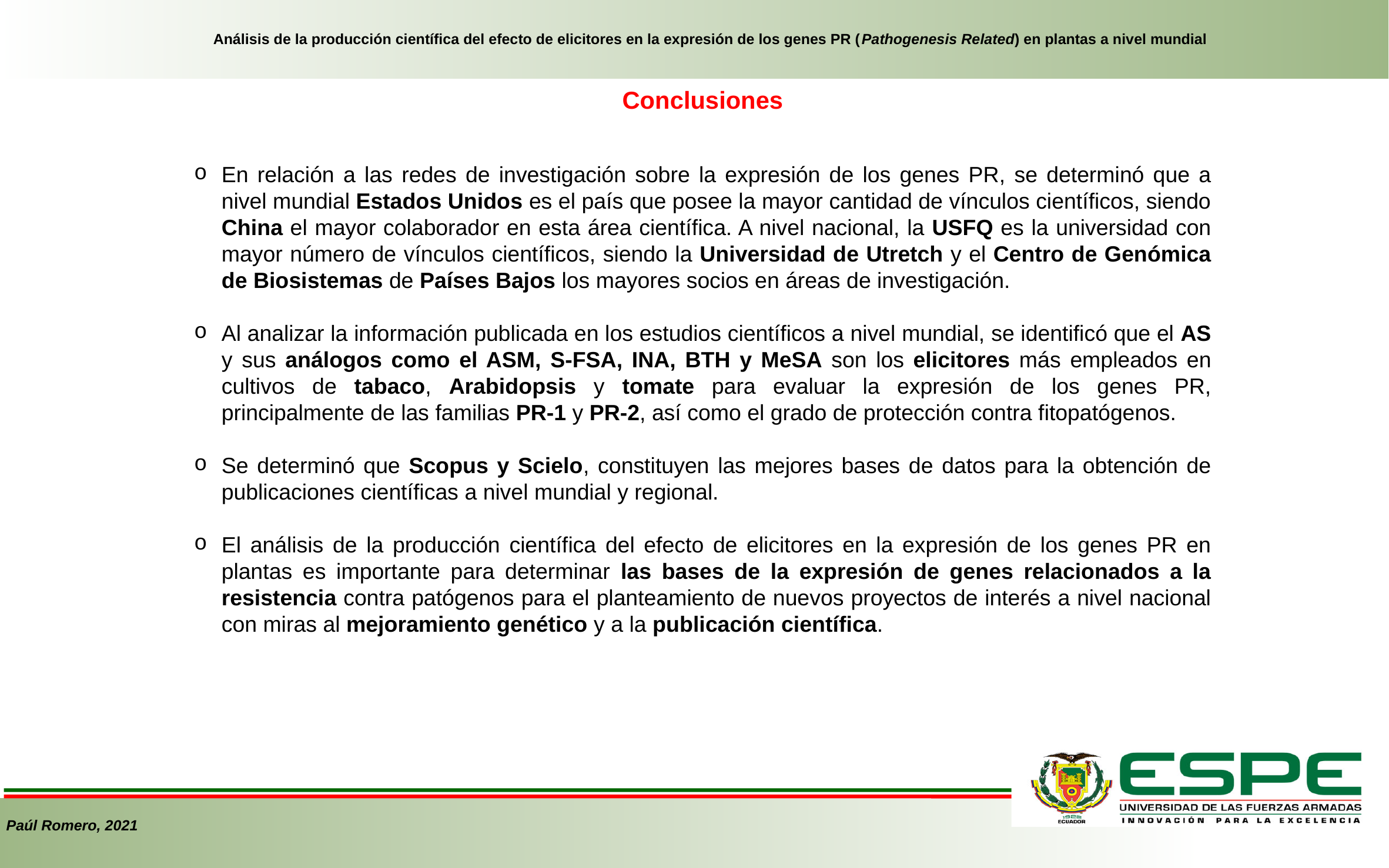

Análisis de la producción científica del efecto de elicitores en la expresión de los genes PR (Pathogenesis Related) en plantas a nivel mundial

Conclusiones
En relación a las redes de investigación sobre la expresión de los genes PR, se determinó que a nivel mundial Estados Unidos es el país que posee la mayor cantidad de vínculos científicos, siendo China el mayor colaborador en esta área científica. A nivel nacional, la USFQ es la universidad con mayor número de vínculos científicos, siendo la Universidad de Utretch y el Centro de Genómica de Biosistemas de Países Bajos los mayores socios en áreas de investigación.

Al analizar la información publicada en los estudios científicos a nivel mundial, se identificó que el AS y sus análogos como el ASM, S-FSA, INA, BTH y MeSA son los elicitores más empleados en cultivos de tabaco, Arabidopsis y tomate para evaluar la expresión de los genes PR, principalmente de las familias PR-1 y PR-2, así como el grado de protección contra fitopatógenos.

Se determinó que Scopus y Scielo, constituyen las mejores bases de datos para la obtención de publicaciones científicas a nivel mundial y regional.

El análisis de la producción científica del efecto de elicitores en la expresión de los genes PR en plantas es importante para determinar las bases de la expresión de genes relacionados a la resistencia contra patógenos para el planteamiento de nuevos proyectos de interés a nivel nacional con miras al mejoramiento genético y a la publicación científica.

Paúl Romero, 2021